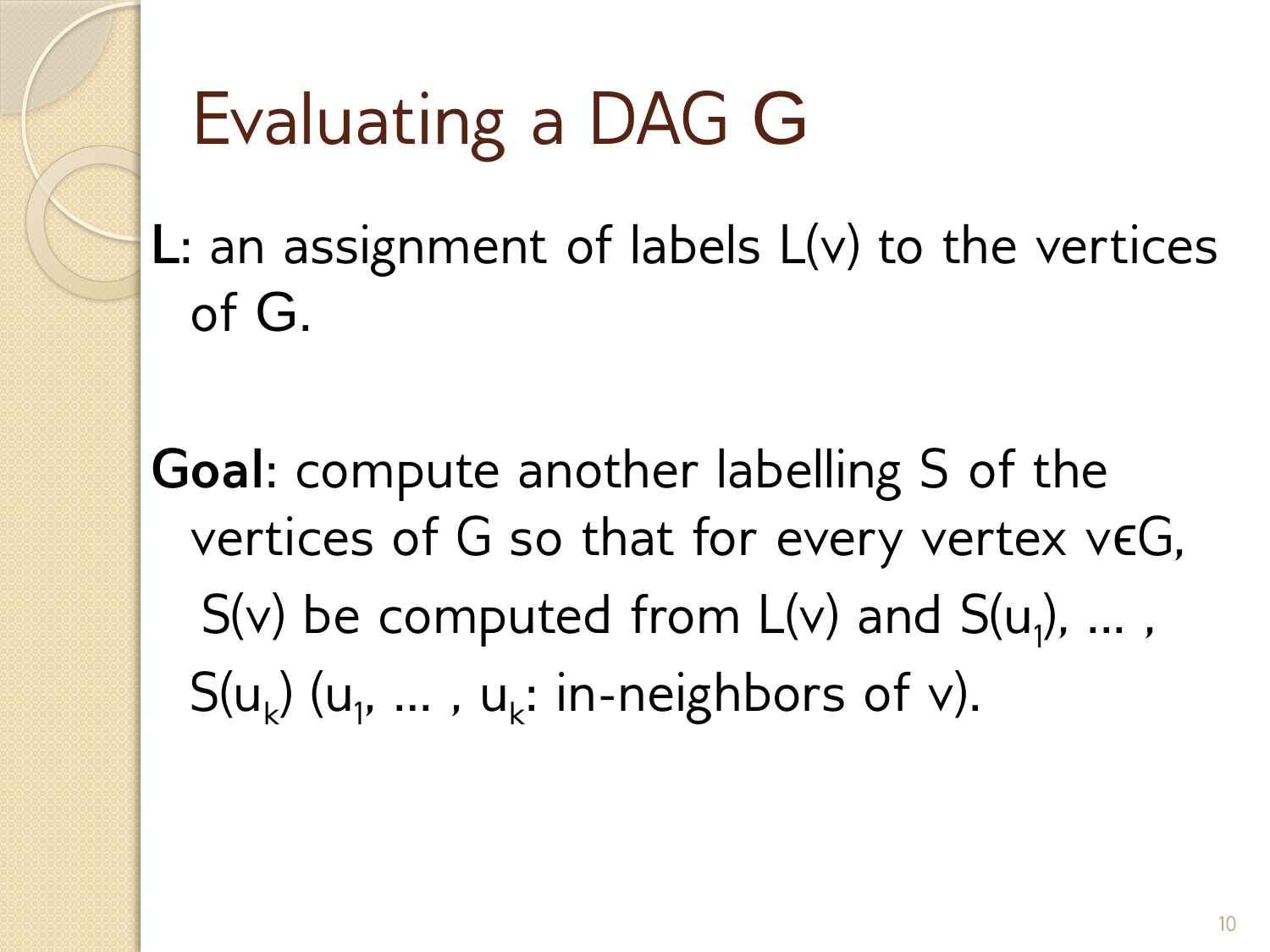

# Evaluating a DAG G
L: an assignment of labels L(v) to the vertices of G.

Goal: compute another labelling S of the vertices of G so that for every vertex vϵG,
   S(v) be computed from L(v) and S(u1), ... , S(uk) (u1, … , uk: in-neighbors of v).

10